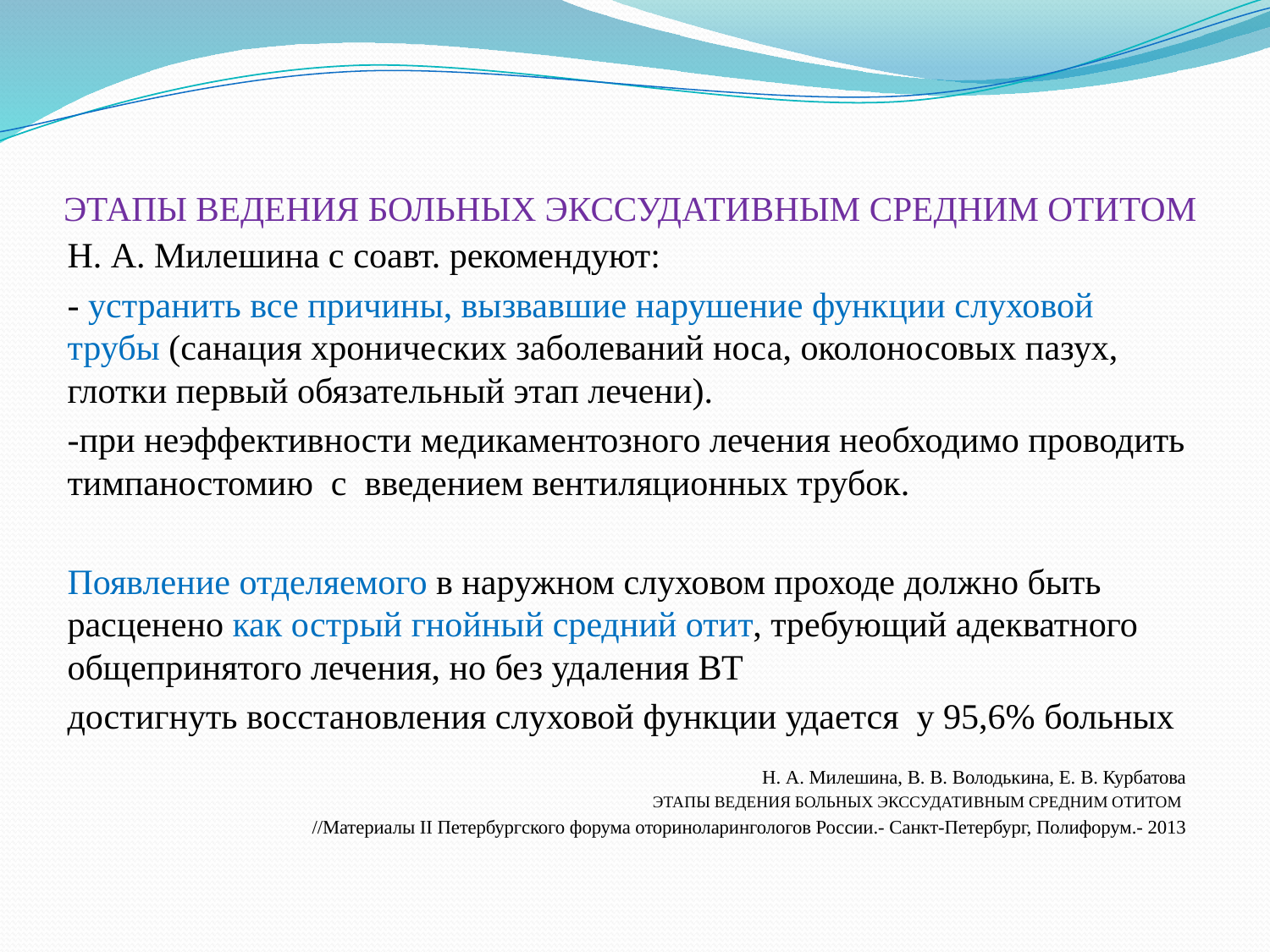

# ЭТАПЫ ВЕДЕНИЯ БОЛЬНЫХ ЭКССУДАТИВНЫМ СРЕДНИМ ОТИТОМ
Н. А. Милешина с соавт. рекомендуют:
- устранить все причины, вызвавшие нарушение функции слуховой трубы (санация хронических заболеваний носа, околоносовых пазух, глотки первый обязательный этап лечени).
-при неэффективности медикаментозного лечения необходимо проводить тимпаностомию  с  введением вентиляционных трубок.

Появление отделяемого в наружном слуховом проходе должно быть расценено как острый гнойный средний отит, требующий адекватного общепринятого лечения, но без удаления ВТ
достигнуть восстановления слуховой функции удается  у 95,6% больных

Н. А. Милешина, В. В. Володькина, Е. В. Курбатова
ЭТАПЫ ВЕДЕНИЯ БОЛЬНЫХ ЭКССУДАТИВНЫМ СРЕДНИМ ОТИТОМ
//Материалы II Петербургского форума оториноларингологов России.- Санкт-Петербург, Полифорум.- 2013